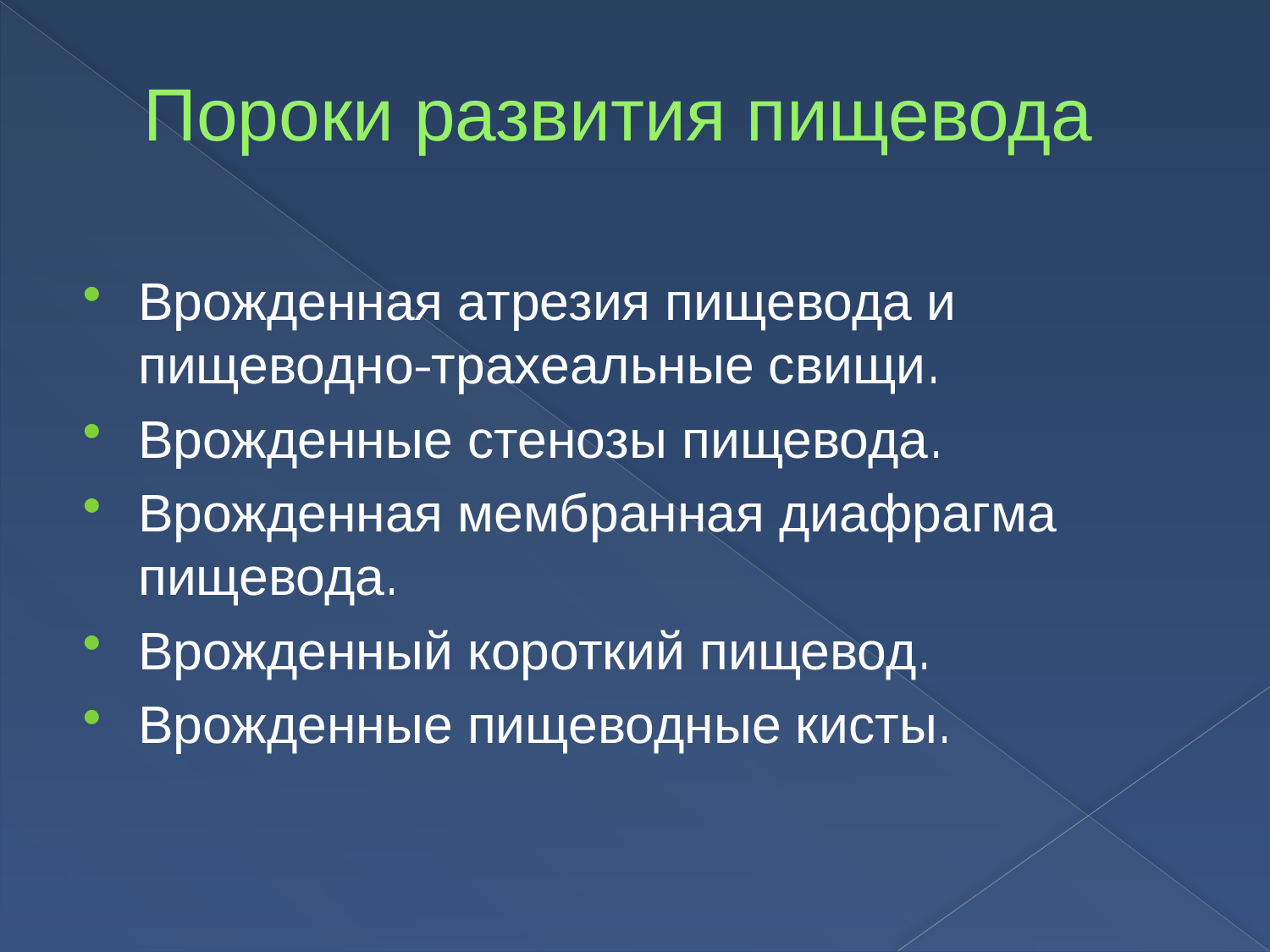

# Пороки развития пищевода
Врожденная атрезия пищевода и пищеводно-трахеальные свищи.
Врожденные стенозы пищевода.
Врожденная мембранная диафрагма пищевода.
Врожденный короткий пищевод.
Врожденные пищеводные кисты.